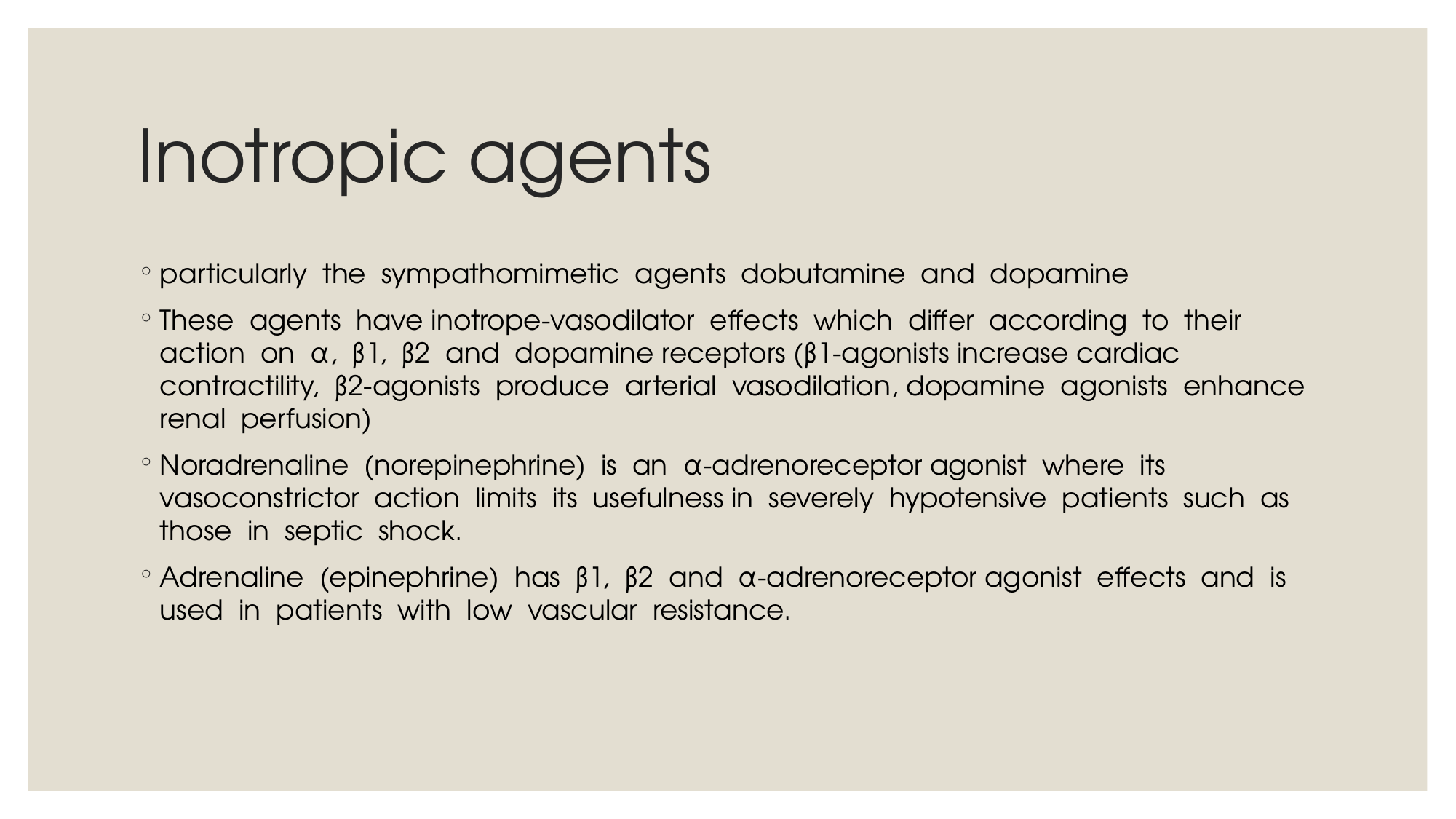

# Inotropic agents
particularly  the  sympathomimetic  agents  dobutamine  and  dopamine
These  agents  have inotrope-vasodilator  effects  which  differ  according  to  their action  on  α,  β1,  β2  and  dopamine receptors (β1-agonists increase cardiac  contractility,  β2-agonists  produce  arterial  vasodilation, dopamine  agonists  enhance  renal  perfusion)
Noradrenaline  (norepinephrine)  is  an  α-adrenoreceptor agonist  where  its  vasoconstrictor  action  limits  its  usefulness in  severely  hypotensive  patients  such  as  those  in  septic  shock.
Adrenaline  (epinephrine)  has  β1,  β2  and  α-adrenoreceptor agonist  effects  and  is  used  in  patients  with  low  vascular  resistance.